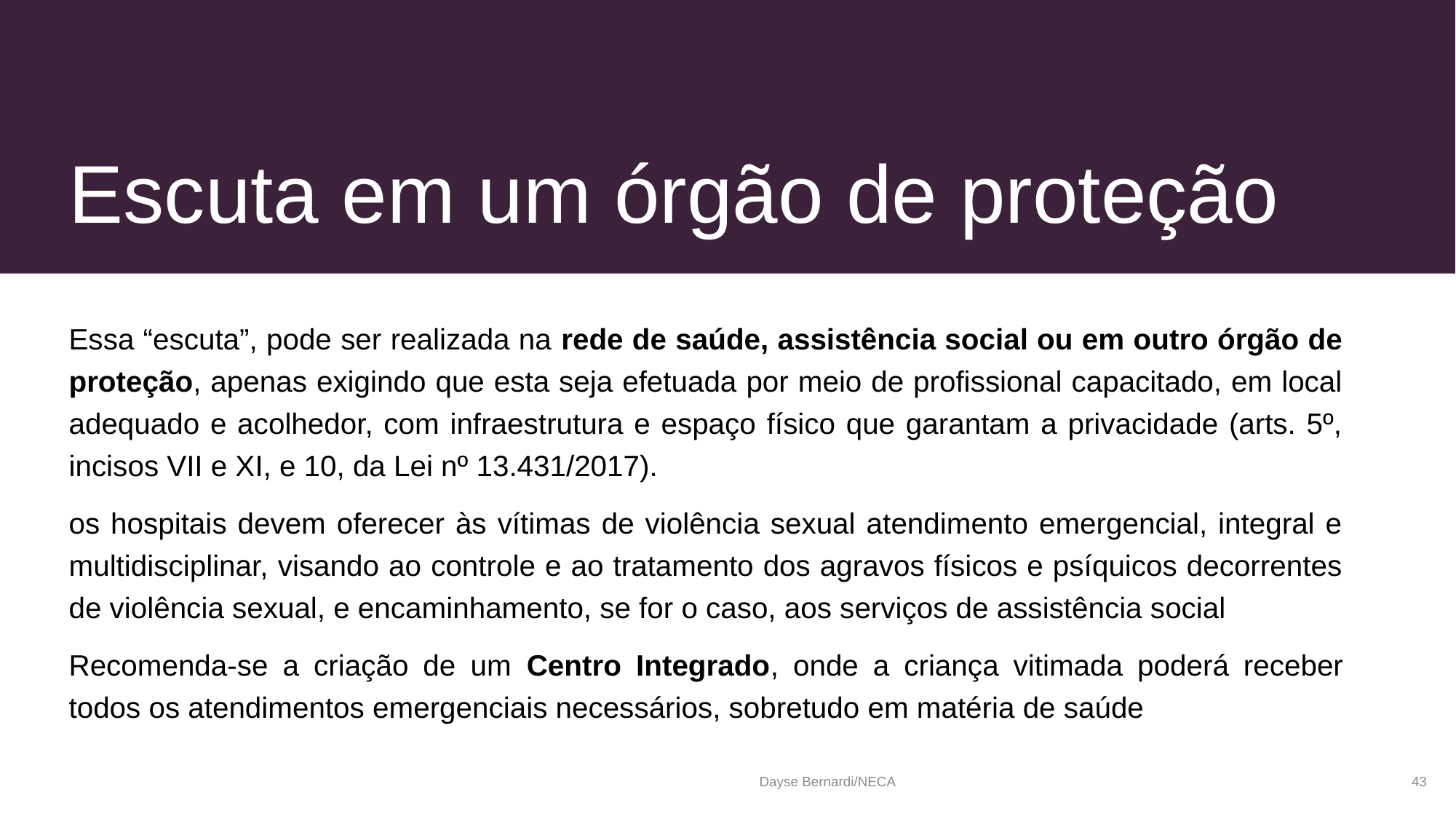

# Escuta em um órgão de proteção
Essa “escuta”, pode ser realizada na rede de saúde, assistência social ou em outro órgão de proteção, apenas exigindo que esta seja efetuada por meio de profissional capacitado, em local adequado e acolhedor, com infraestrutura e espaço físico que garantam a privacidade (arts. 5º, incisos VII e XI, e 10, da Lei nº 13.431/2017).
os hospitais devem oferecer às vítimas de violência sexual atendimento emergencial, integral e multidisciplinar, visando ao controle e ao tratamento dos agravos físicos e psíquicos decorrentes de violência sexual, e encaminhamento, se for o caso, aos serviços de assistência social
Recomenda-se a criação de um Centro Integrado, onde a criança vitimada poderá receber todos os atendimentos emergenciais necessários, sobretudo em matéria de saúde
Dayse Bernardi/NECA
43